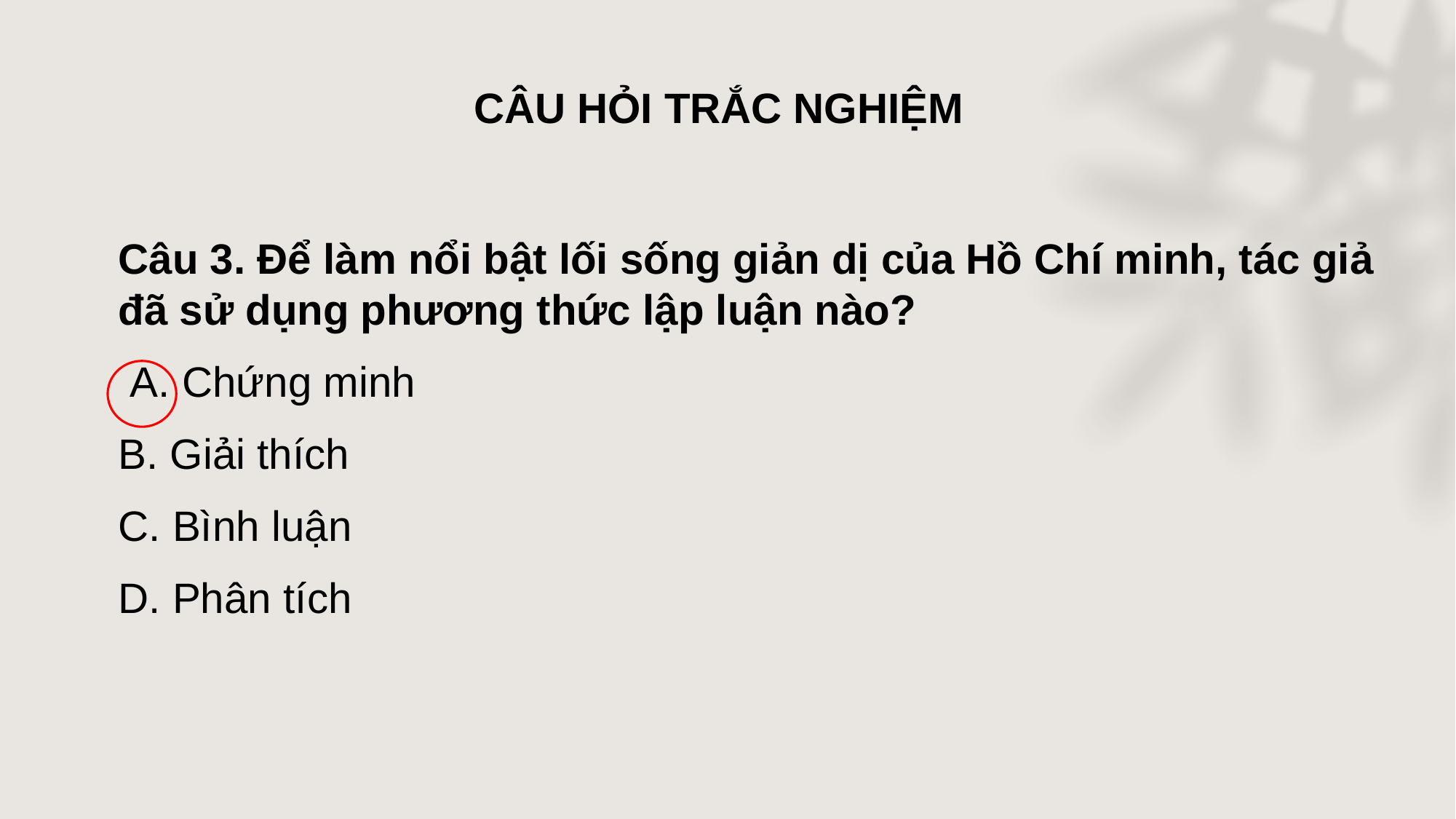

CÂU HỎI TRẮC NGHIỆM
Câu 3. Để làm nổi bật lối sống giản dị của Hồ Chí minh, tác giả đã sử dụng phương thức lập luận nào?
 A. Chứng minh
B. Giải thích
C. Bình luận
D. Phân tích